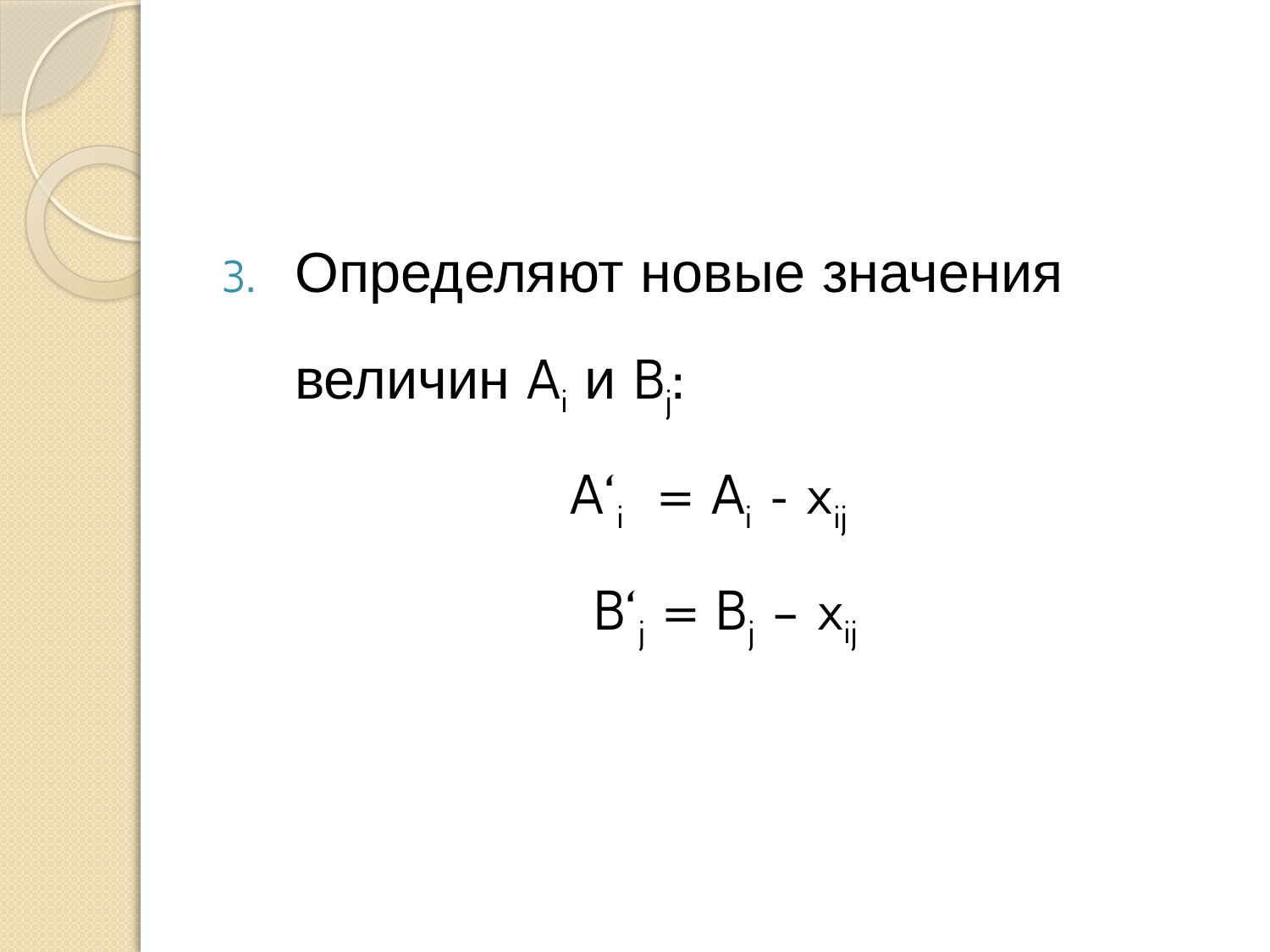

Определяют новые значения величин Ai и Bj:
A‘i  = Ai - xij
B‘j = Bj – xij